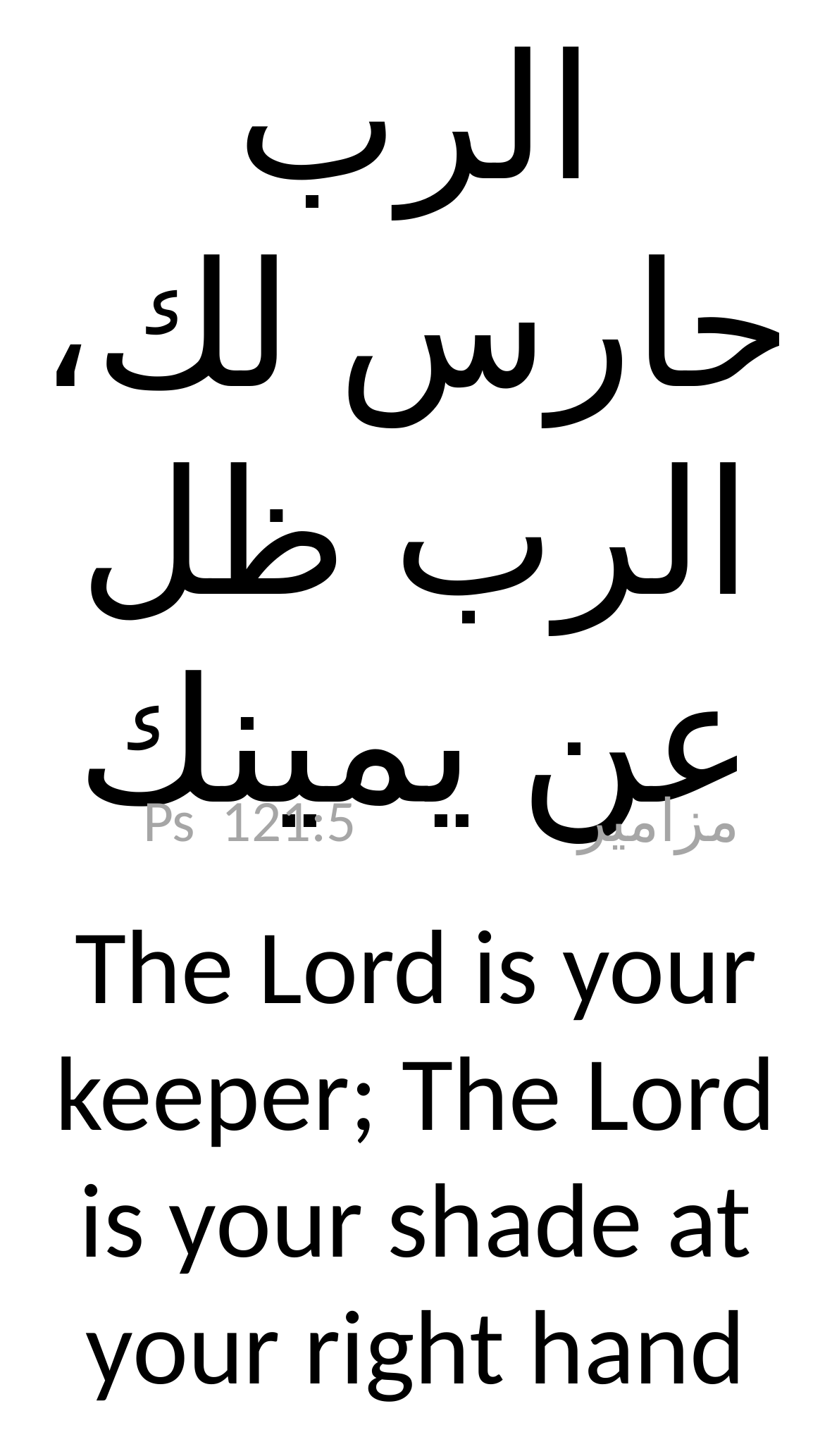

الرب حارس لك، الرب ظل عن يمينك
 Ps  121:5
مزامير
The Lord is your keeper; The Lord is your shade at your right hand